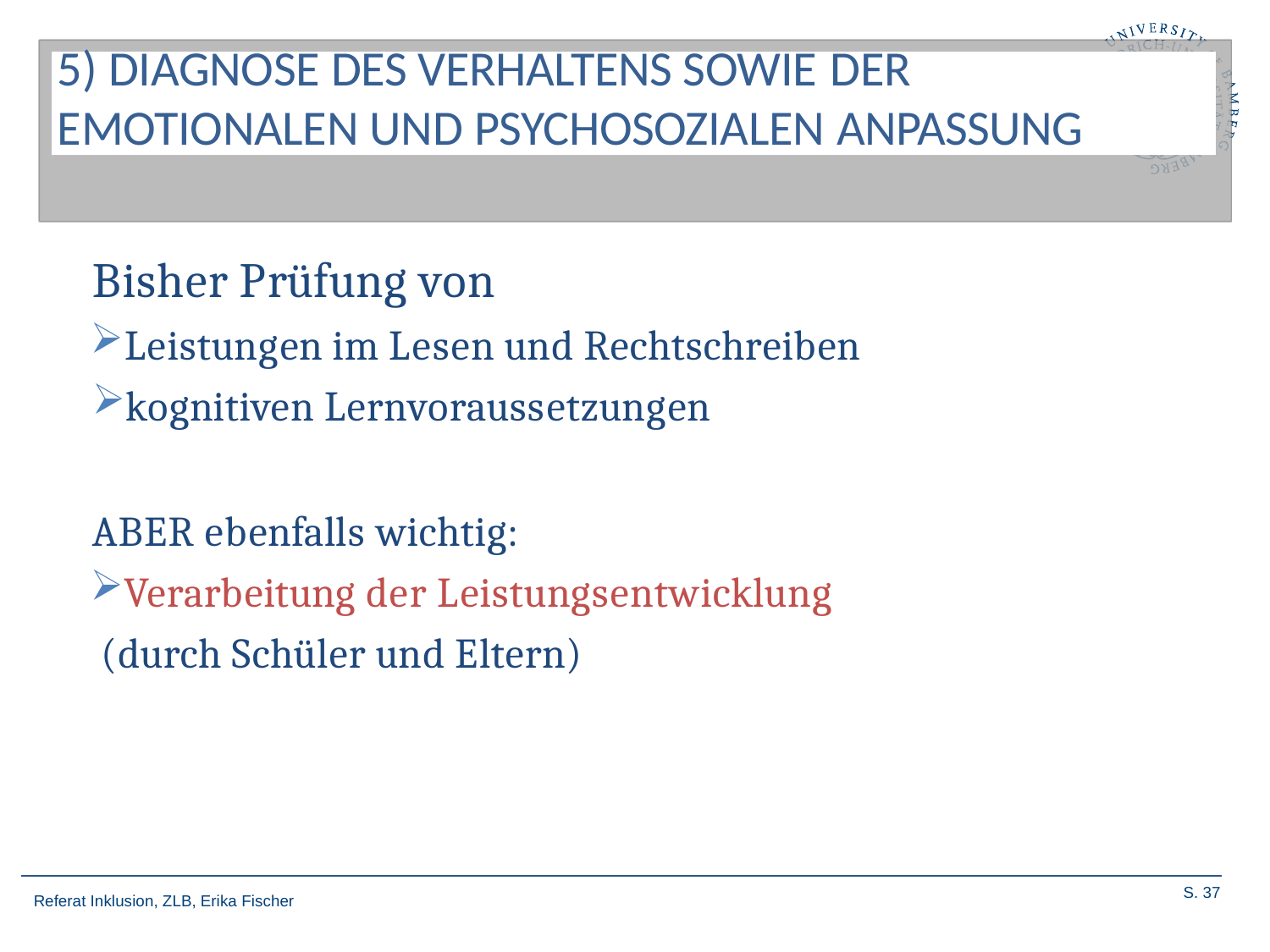

37

5) DIAGNOSE DES VERHALTENS SOWIE DER
EMOTIONALEN UND PSYCHOSOZIALEN ANPASSUNG
Bisher Prüfung von
Leistungen im Lesen und Rechtschreiben
kognitiven Lernvoraussetzungen

ABER ebenfalls wichtig:
Verarbeitung der Leistungsentwicklung  (durch Schüler und Eltern)